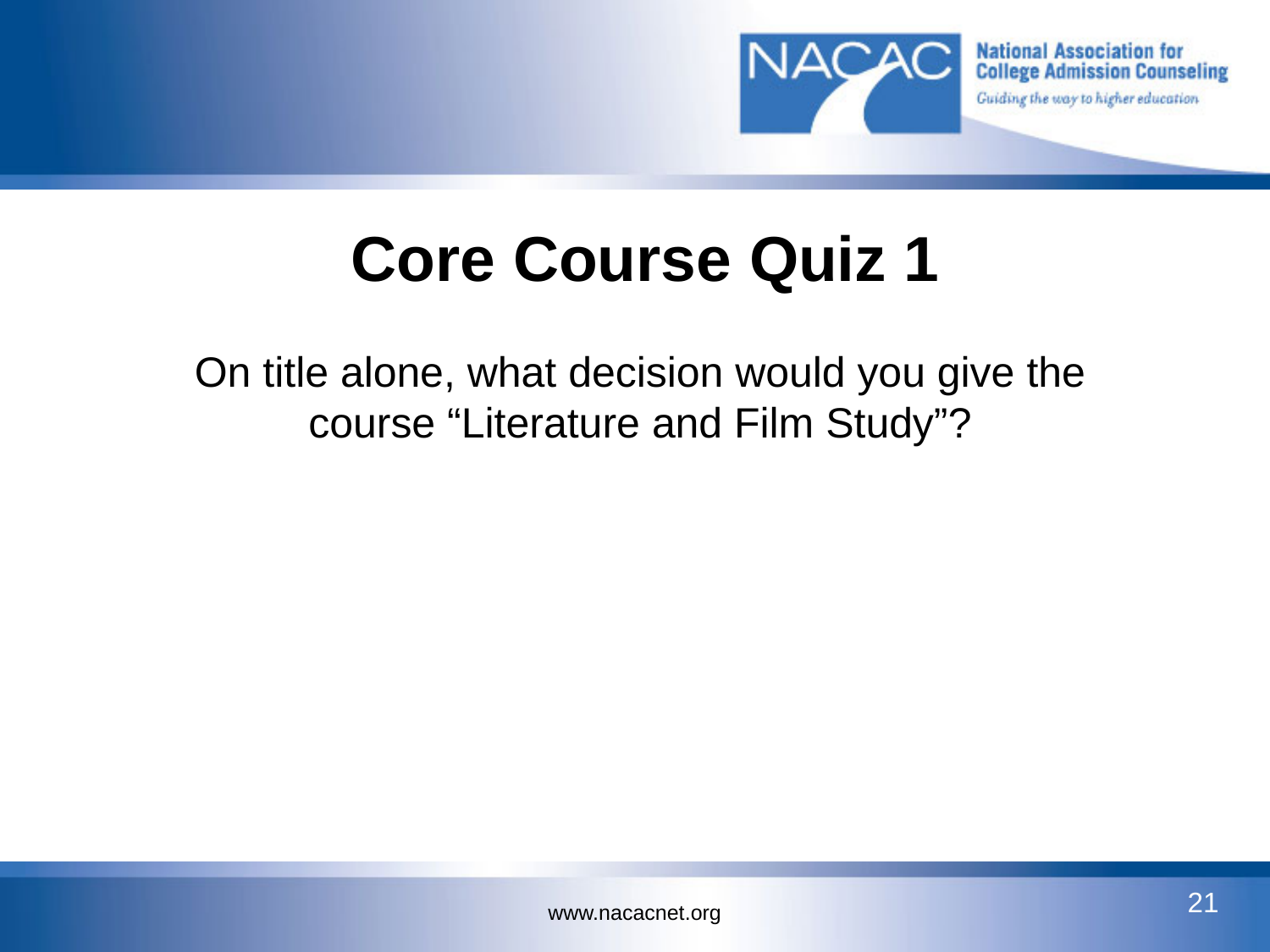

# Core Course Quiz 1
On title alone, what decision would you give the course “Literature and Film Study”?
21